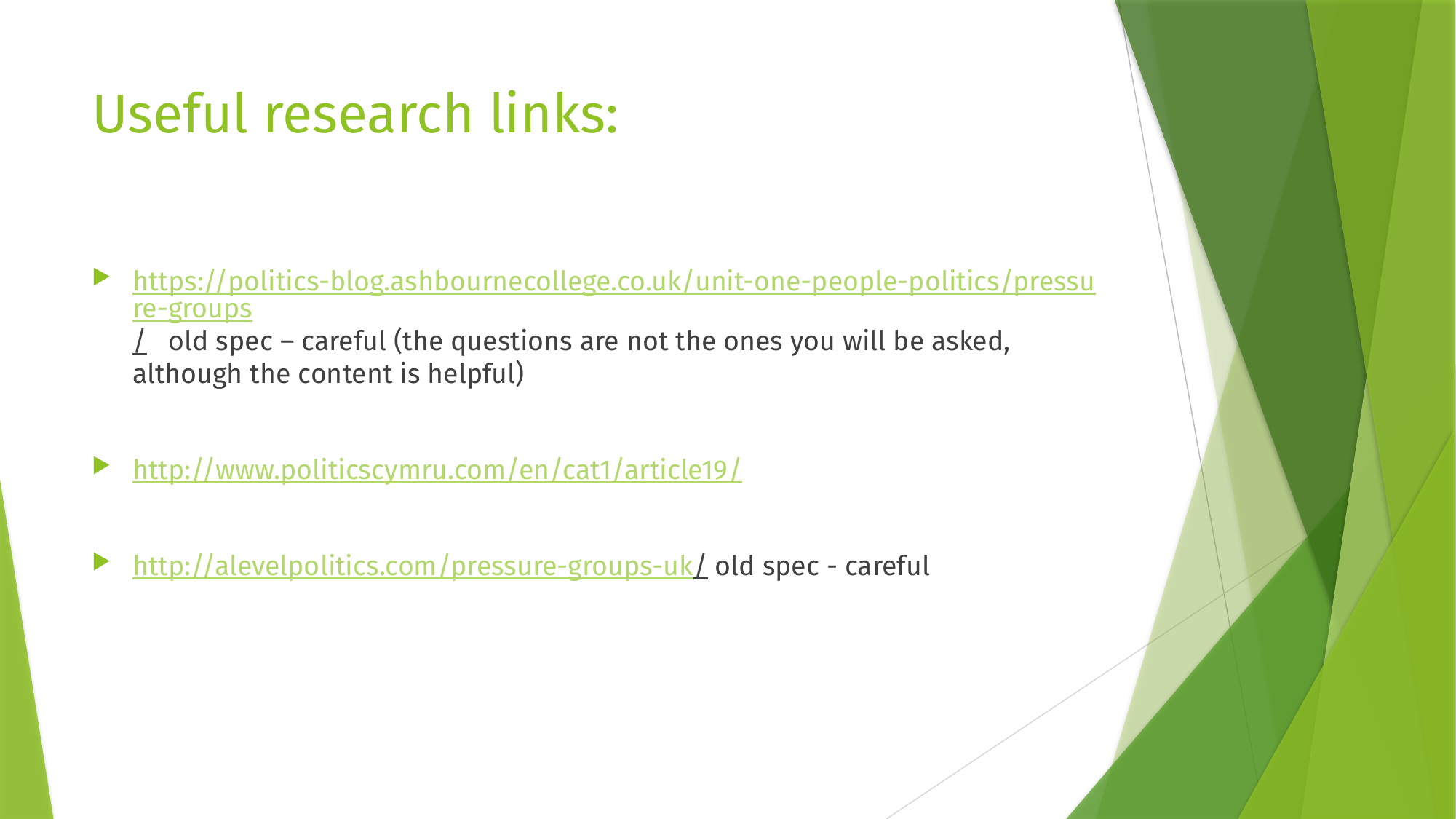

# Useful research links:
https://politics-blog.ashbournecollege.co.uk/unit-one-people-politics/pressure-groups/   old spec – careful (the questions are not the ones you will be asked, although the content is helpful)

http://www.politicscymru.com/en/cat1/article19/

http://alevelpolitics.com/pressure-groups-uk/ old spec - careful